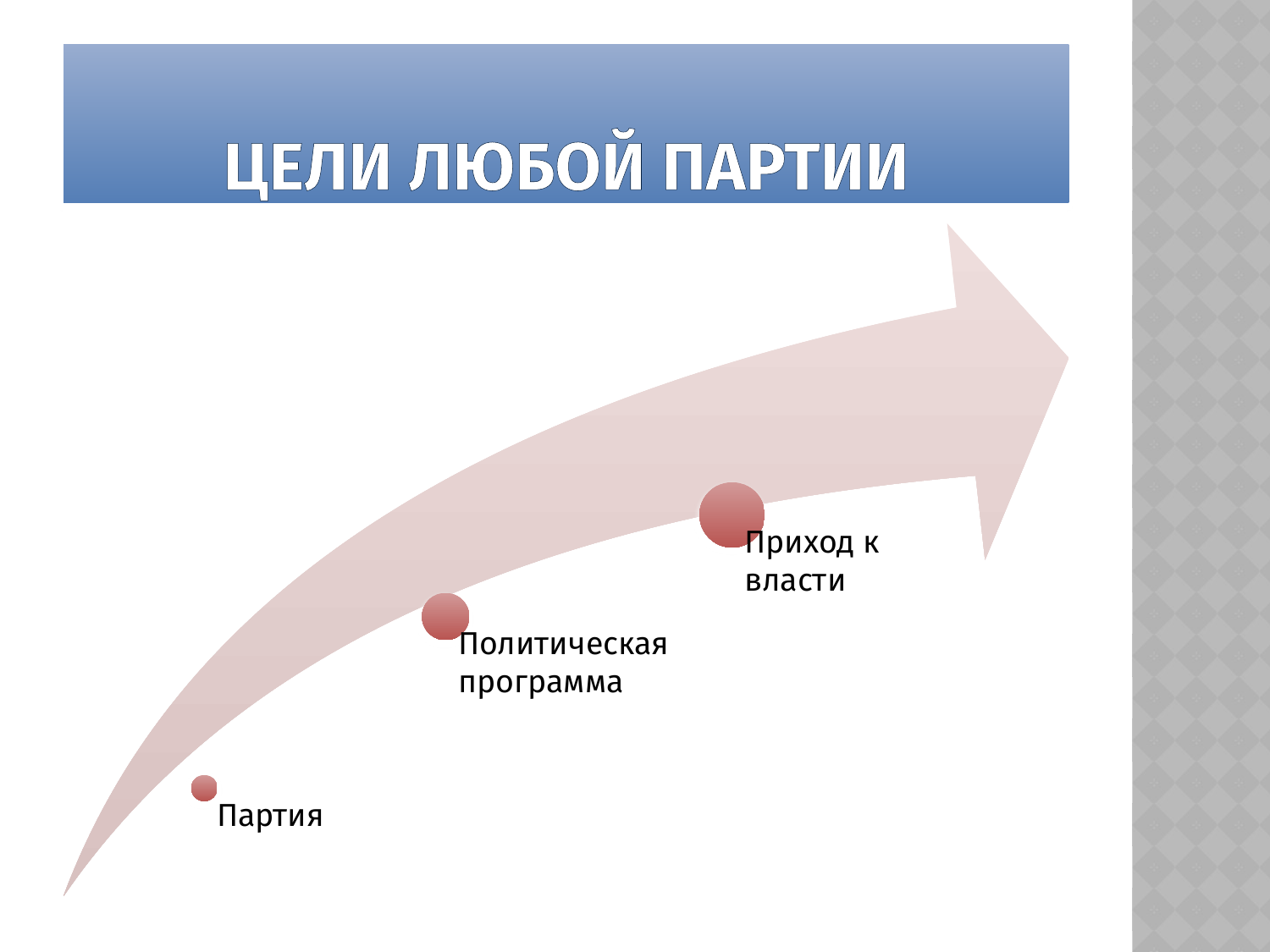

# Цели любой партии
Партия
Политическая программа
Приход к власти